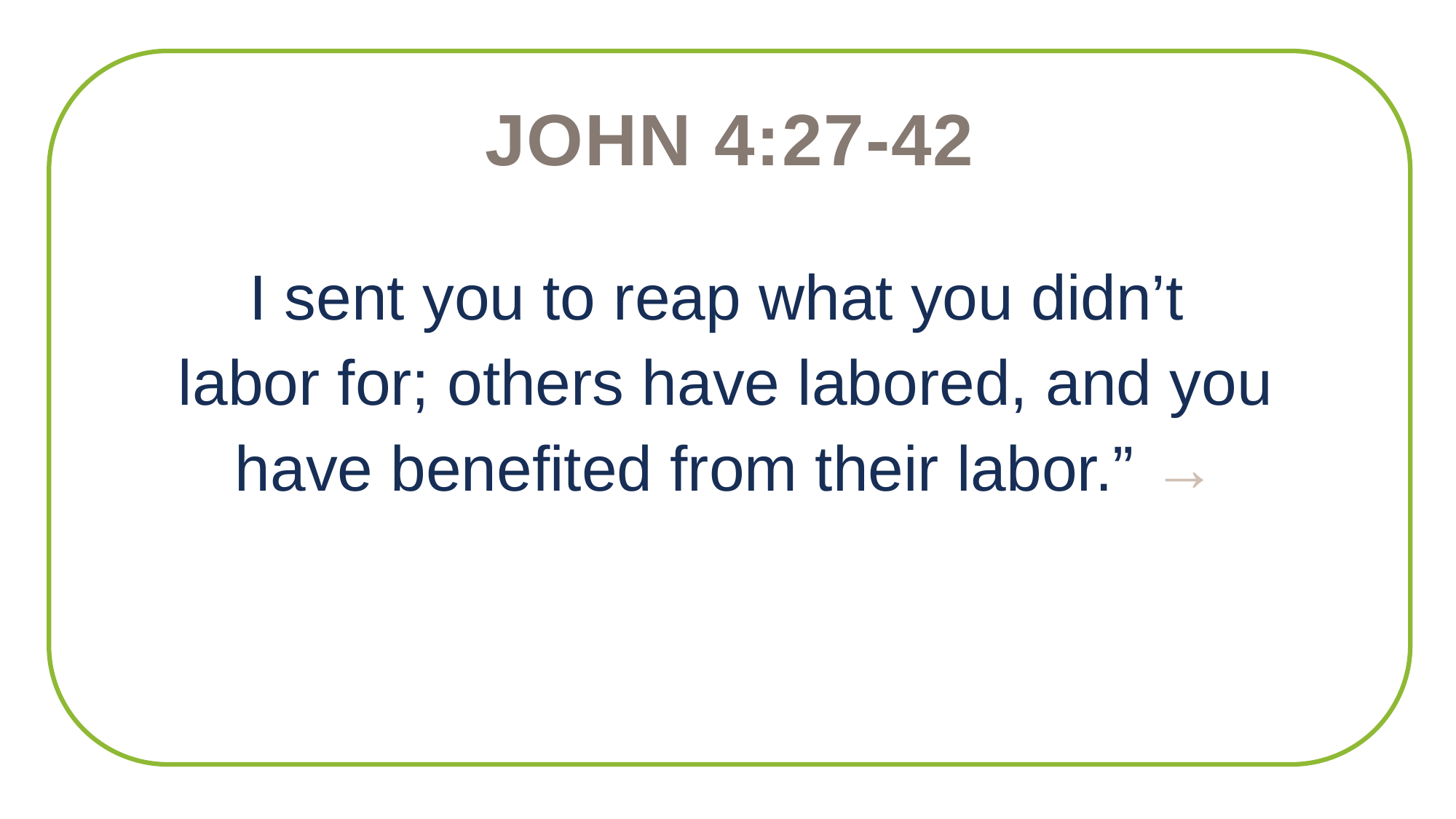

John 4:27-42
I sent you to reap what you didn’t
labor for; others have labored, and you have benefited from their labor.” →